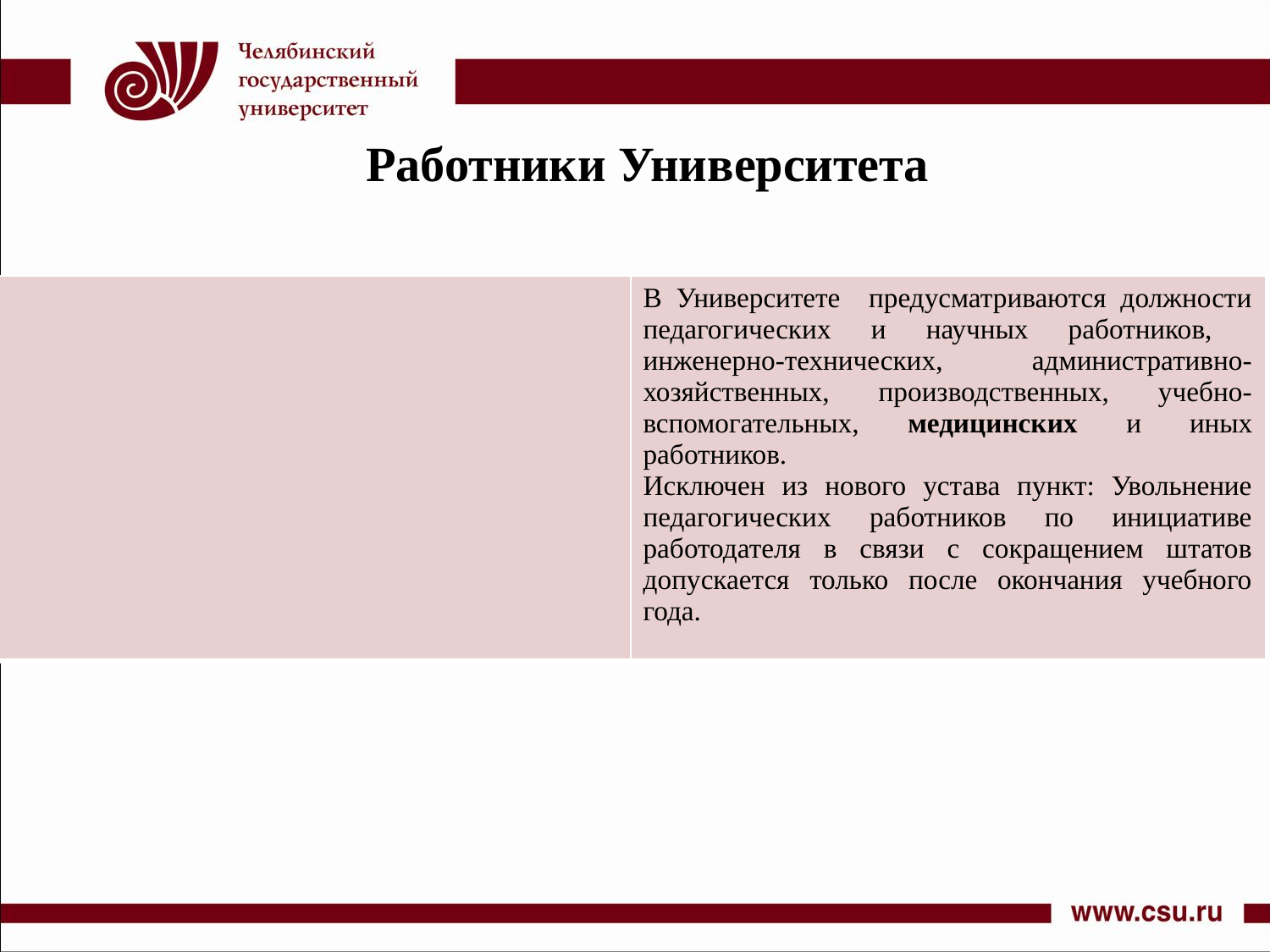

Работники Университета
|  | В Университете предусматриваются должности педагогических и научных работников, инженерно-технических, административно-хозяйственных, производственных, учебно-вспомогательных, медицинских и иных работников. Исключен из нового устава пункт: Увольнение педагогических работников по инициативе работодателя в связи с сокращением штатов допускается только после окончания учебного года. |
| --- | --- |